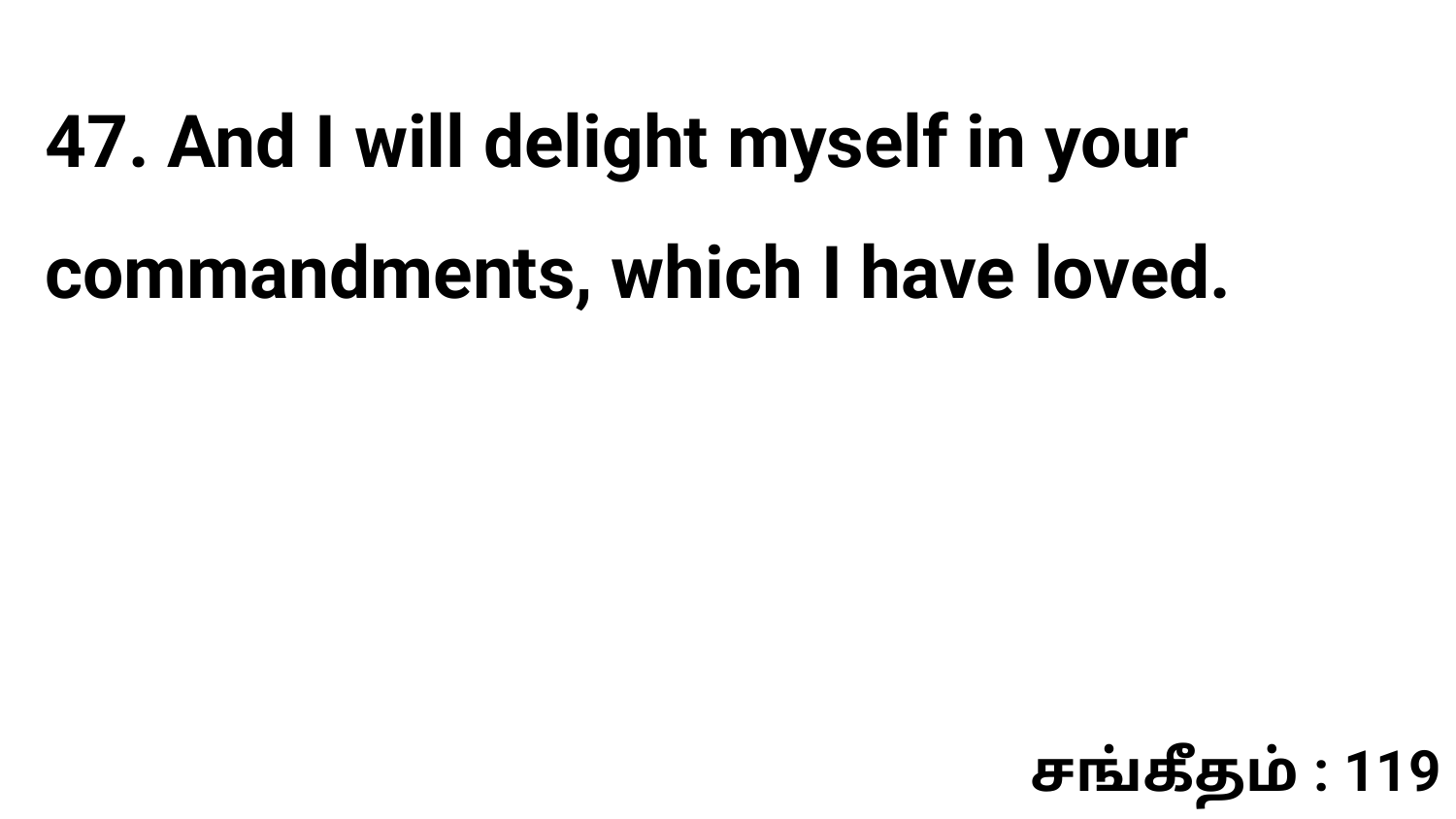

47. And I will delight myself in your commandments, which I have loved.
சங்கீதம் : 119